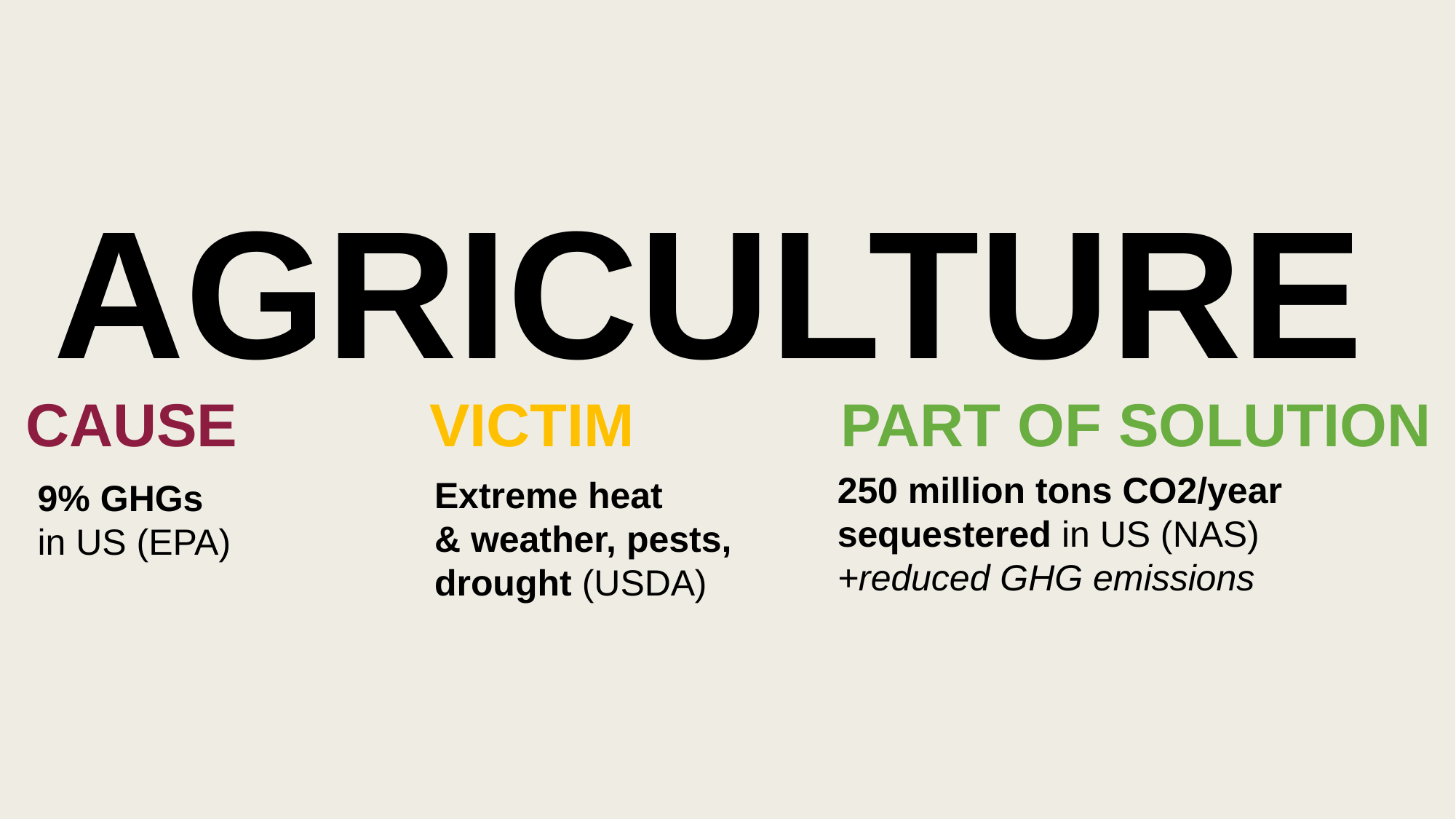

# AGRICULTURE
CAUSE
VICTIM
PART OF SOLUTION
250 million tons CO2/year sequestered in US (NAS)
+reduced GHG emissions
Extreme heat
& weather, pests, drought (USDA)
9% GHGs
in US (EPA)